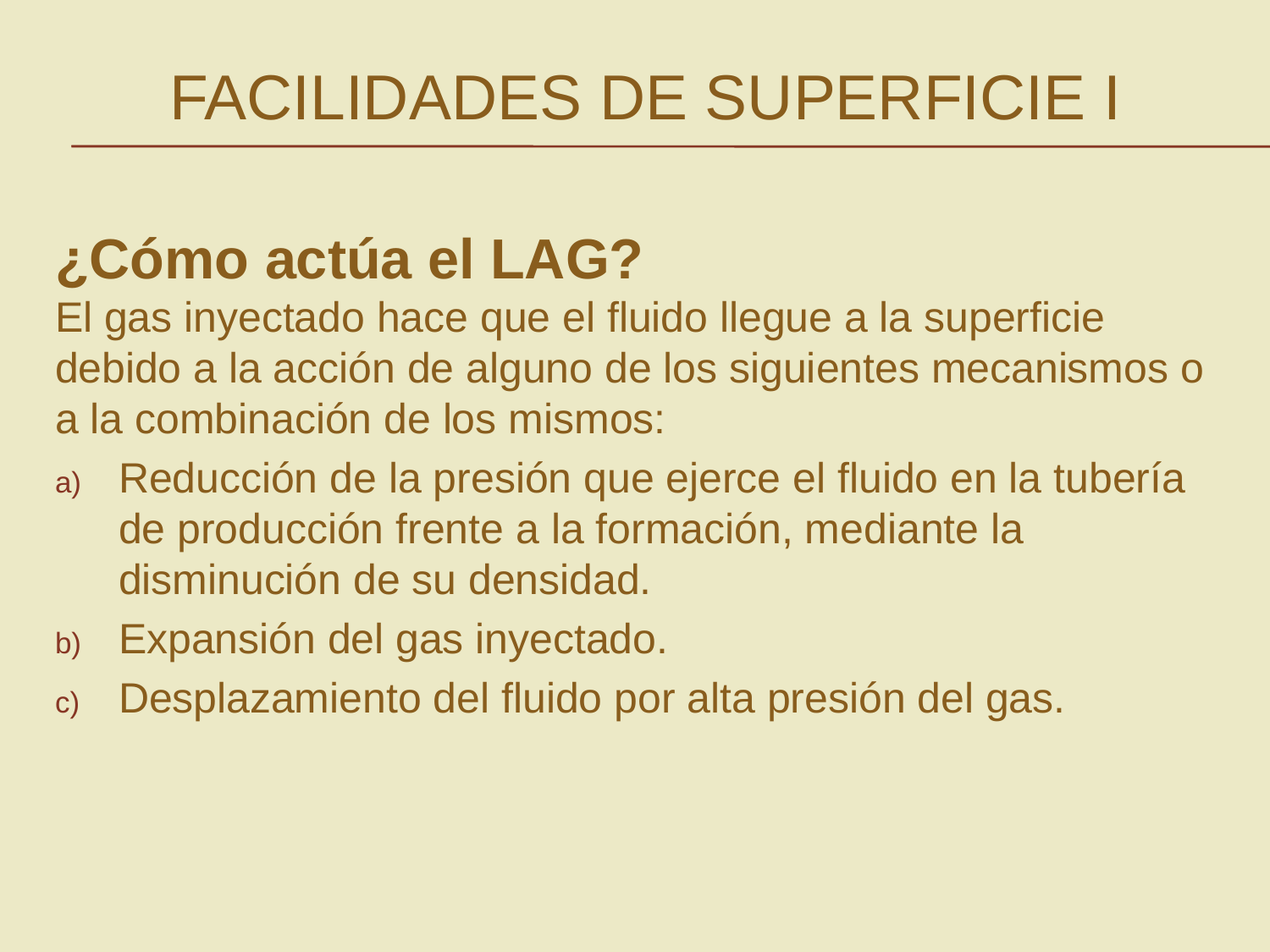

# Facilidades de superficie I
¿Cómo actúa el LAG?
El gas inyectado hace que el fluido llegue a la superficie debido a la acción de alguno de los siguientes mecanismos o a la combinación de los mismos:
Reducción de la presión que ejerce el fluido en la tubería de producción frente a la formación, mediante la disminución de su densidad.
Expansión del gas inyectado.
Desplazamiento del fluido por alta presión del gas.